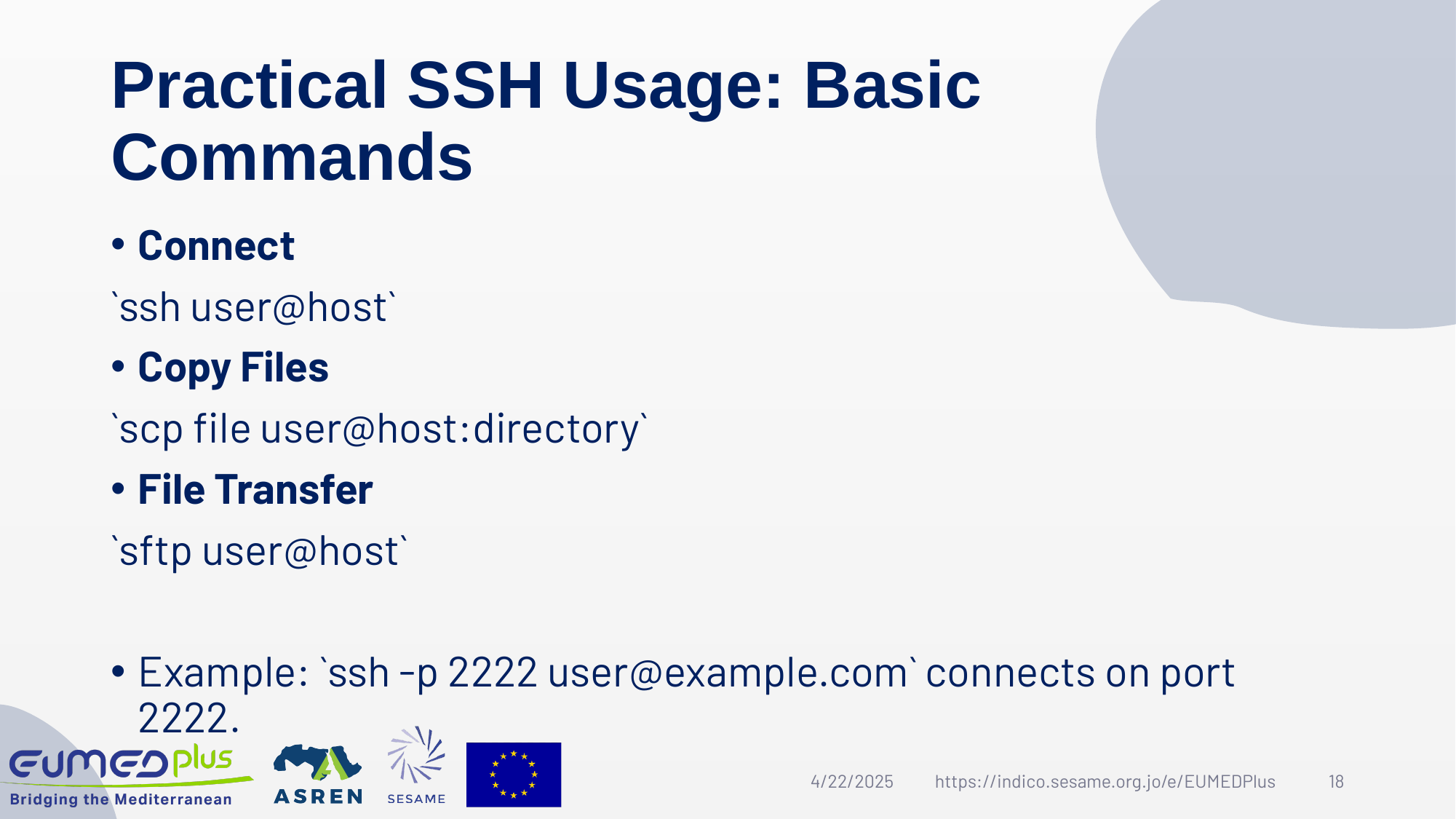

# Practical SSH Usage: Basic Commands
Connect
`ssh user@host`
Copy Files
`scp file user@host:directory`
File Transfer
`sftp user@host`

Example: `ssh -p 2222 user@example.com` connects on port 2222.

4/22/2025
https://indico.sesame.org.jo/e/EUMEDPlus
18